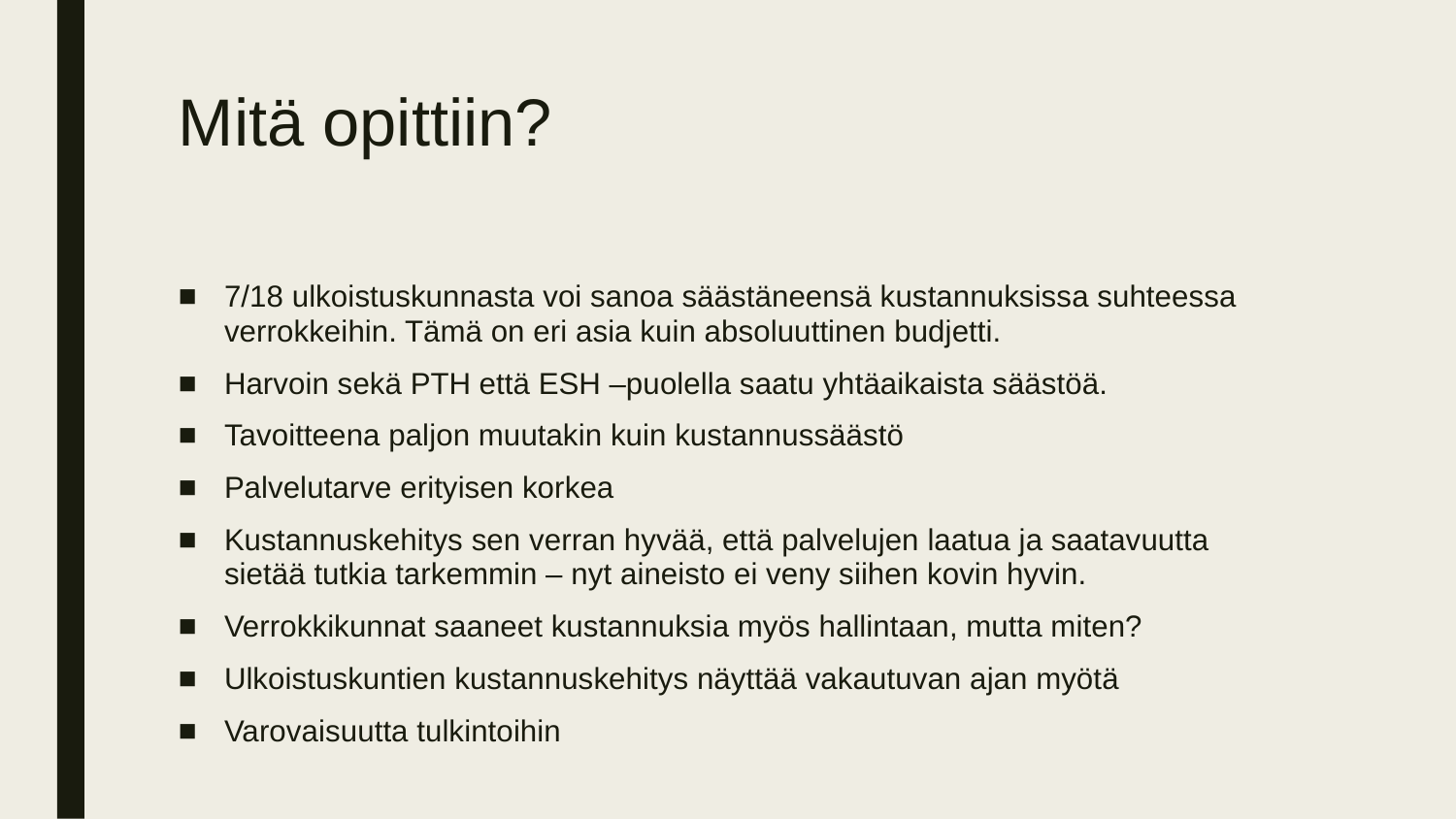

# Mitä opittiin?
7/18 ulkoistuskunnasta voi sanoa säästäneensä kustannuksissa suhteessa verrokkeihin. Tämä on eri asia kuin absoluuttinen budjetti.
Harvoin sekä PTH että ESH –puolella saatu yhtäaikaista säästöä.
Tavoitteena paljon muutakin kuin kustannussäästö
Palvelutarve erityisen korkea
Kustannuskehitys sen verran hyvää, että palvelujen laatua ja saatavuutta sietää tutkia tarkemmin – nyt aineisto ei veny siihen kovin hyvin.
Verrokkikunnat saaneet kustannuksia myös hallintaan, mutta miten?
Ulkoistuskuntien kustannuskehitys näyttää vakautuvan ajan myötä
Varovaisuutta tulkintoihin